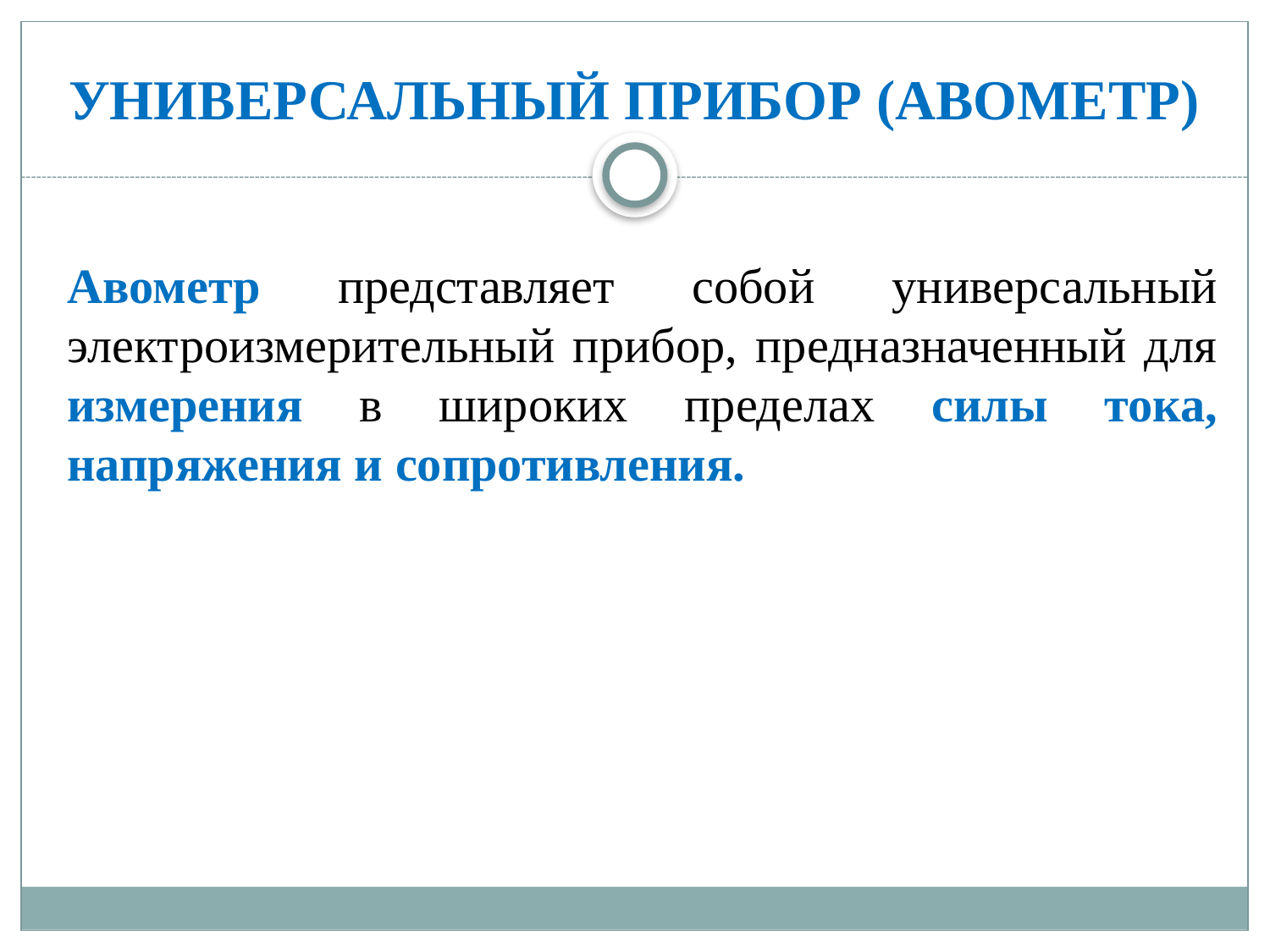

# УНИВЕРСАЛЬНЫЙ ПРИБОР (АВОМЕТР)
Авометр представляет собой универсальный электроизмерительный прибор, предназначенный для измерения в широких пределах силы тока, напряжения и сопротивления.